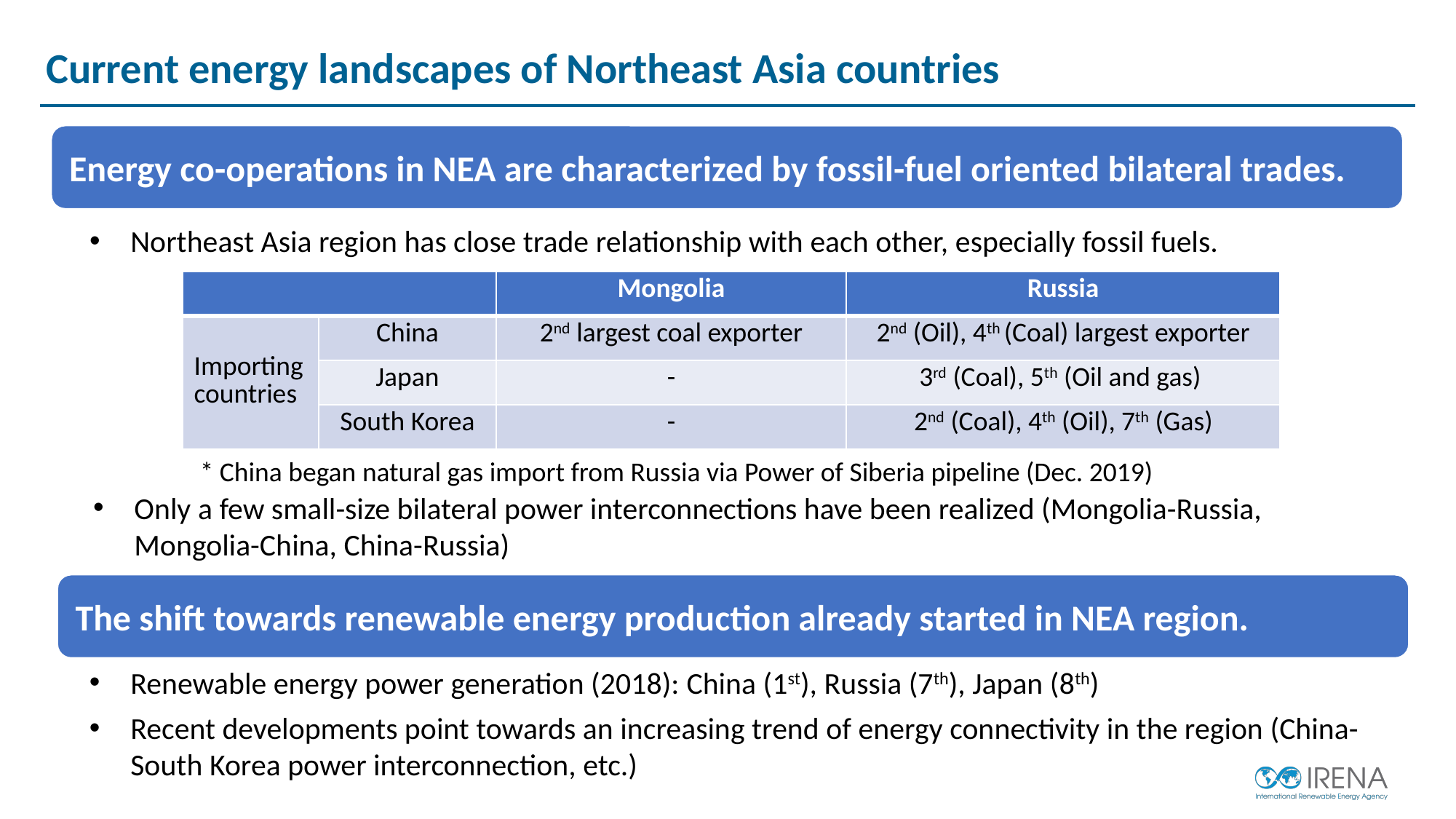

# Current energy landscapes of Northeast Asia countries

Energy co-operations in NEA are characterized by fossil-fuel oriented bilateral trades.

Northeast Asia region has close trade relationship with each other, especially fossil fuels.
|  |  | Mongolia | Russia |
| --- | --- | --- | --- |
| Importing countries | China | 2nd largest coal exporter | 2nd (Oil), 4th (Coal) largest exporter |
|  | Japan | - | 3rd (Coal), 5th (Oil and gas) |
|  | South Korea | - | 2nd (Coal), 4th (Oil), 7th (Gas) |
 * China began natural gas import from Russia via Power of Siberia pipeline (Dec. 2019)
Only a few small-size bilateral power interconnections have been realized (Mongolia-Russia, Mongolia-China, China-Russia)

The shift towards renewable energy production already started in NEA region.
Renewable energy power generation (2018): China (1st), Russia (7th), Japan (8th)
Recent developments point towards an increasing trend of energy connectivity in the region (China-South Korea power interconnection, etc.)